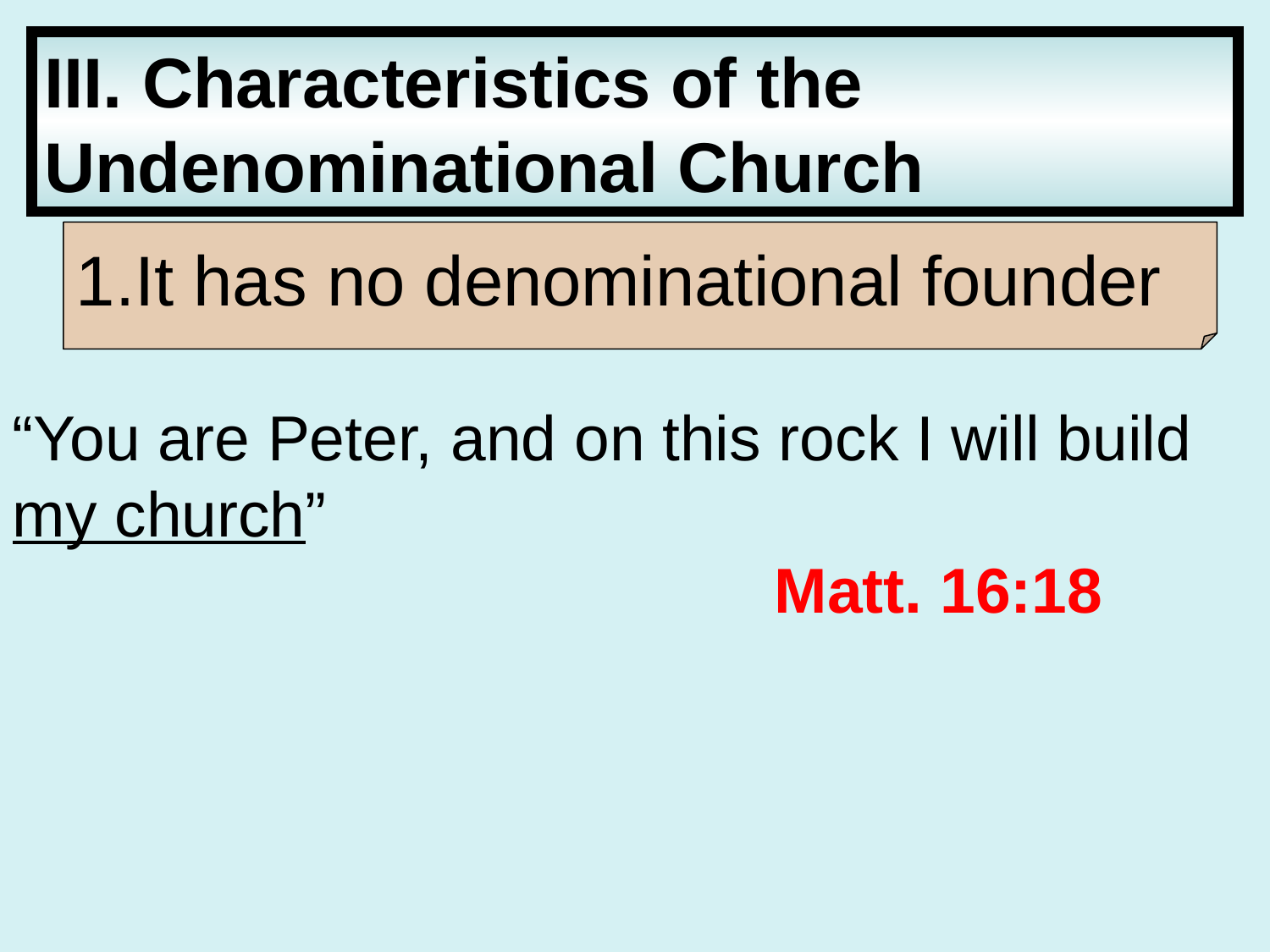

III. Characteristics of the
Undenominational Church
1.It has no denominational founder
“You are Peter, and on this rock I will build my church” 													Matt. 16:18